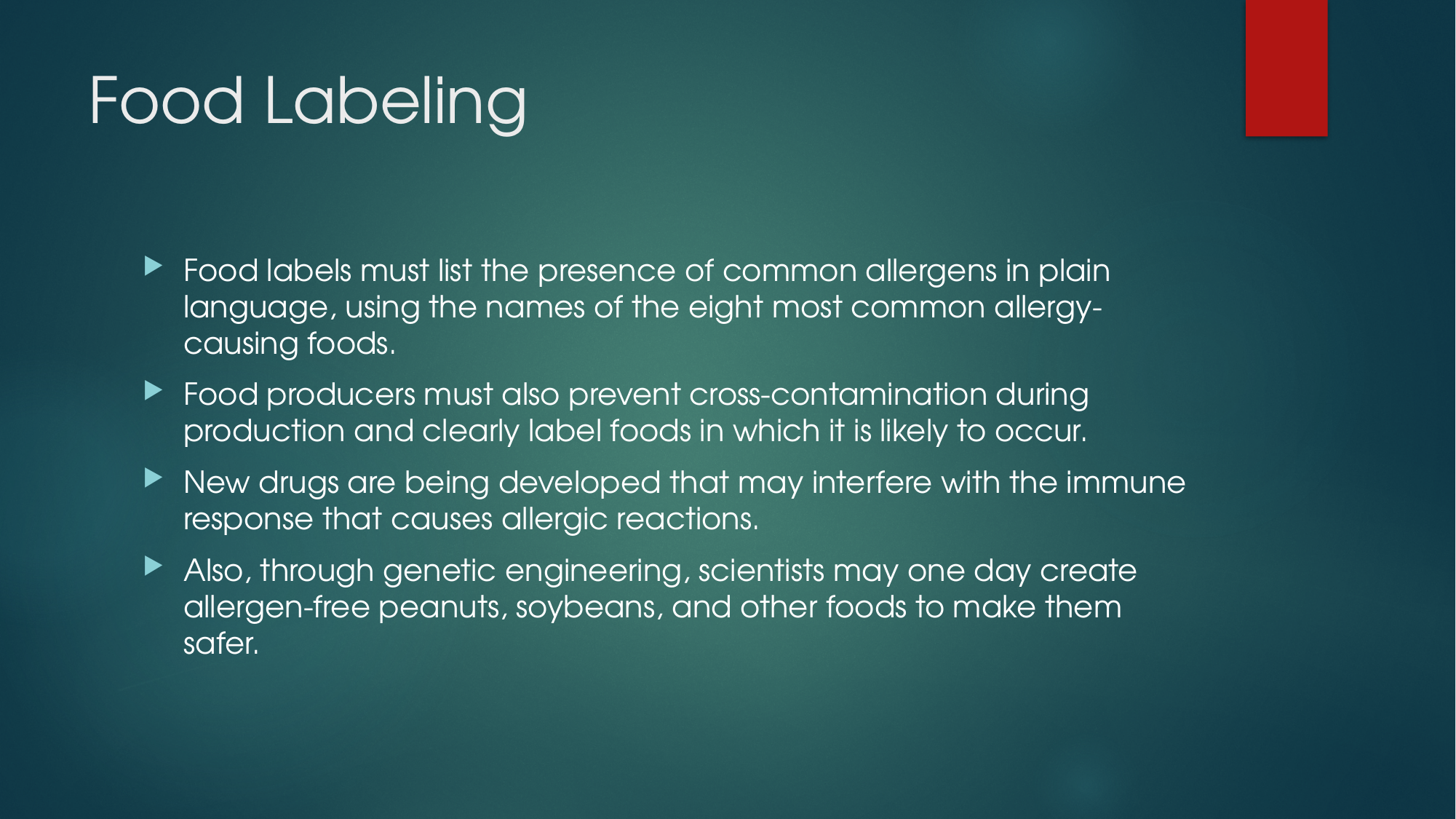

# Food Labeling
Food labels must list the presence of common allergens in plain language, using the names of the eight most common allergy-causing foods.
Food producers must also prevent cross-contamination during production and clearly label foods in which it is likely to occur.
New drugs are being developed that may interfere with the immune response that causes allergic reactions.
Also, through genetic engineering, scientists may one day create allergen-free peanuts, soybeans, and other foods to make them safer.